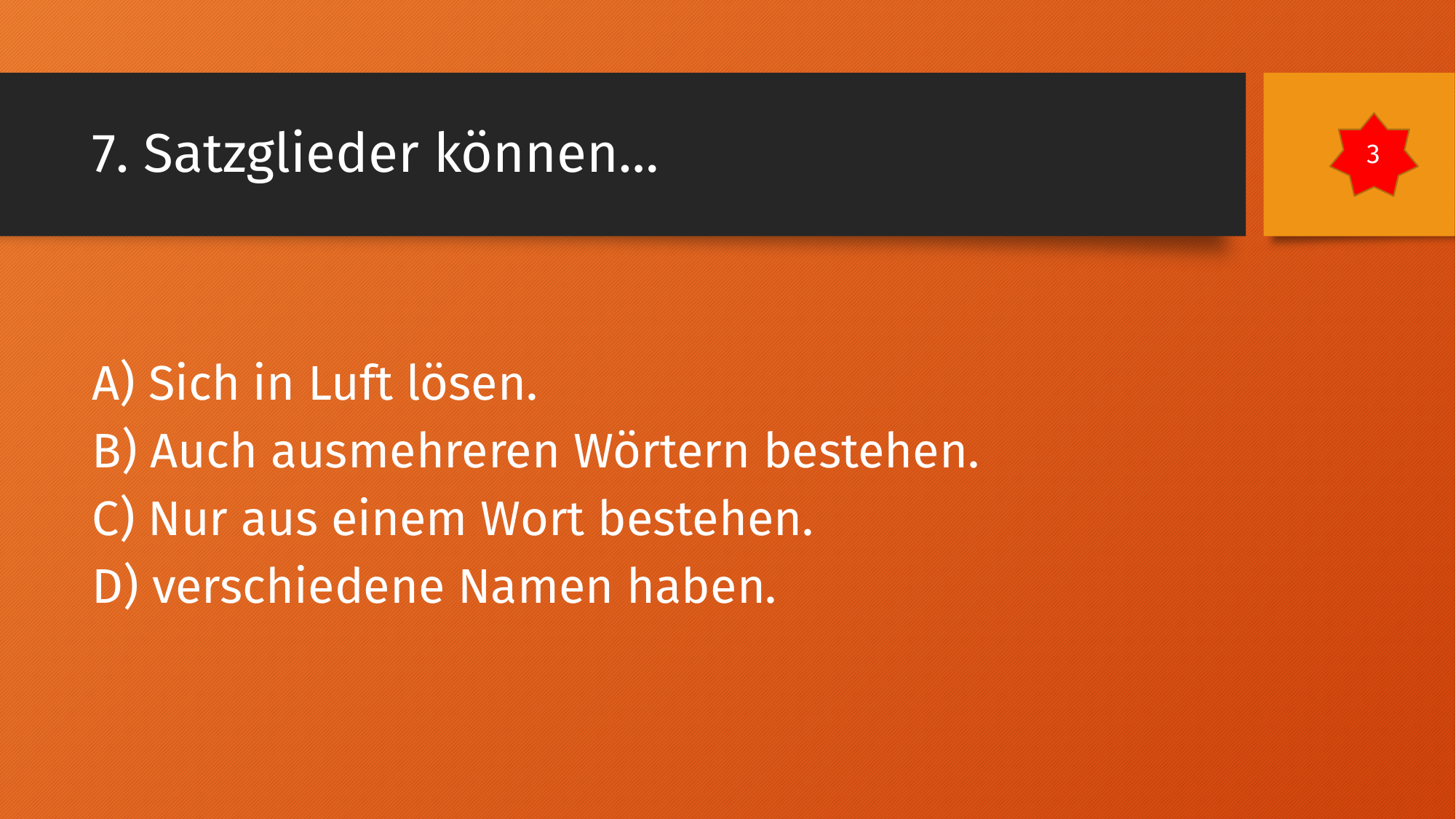

# 7. Satzglieder können…
3

A) Sich in Luft lösen.
B) Auch ausmehreren Wörtern bestehen.
C) Nur aus einem Wort bestehen.
D) verschiedene Namen haben.